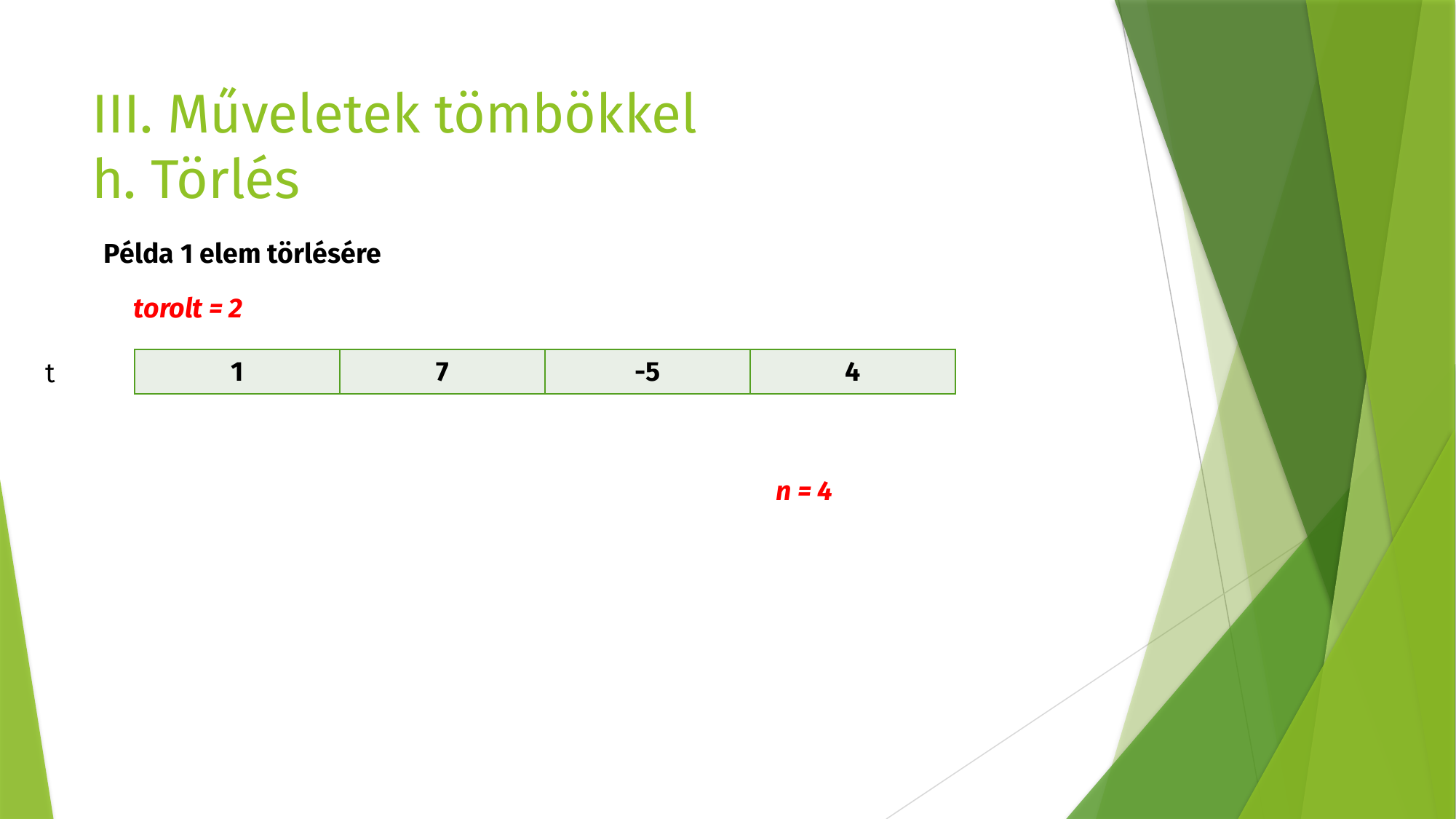

# III. Műveletek tömbökkel h. Törlés
Példa 1 elem törlésére
torolt = 2
t
| 1 | 7 | -5 | 4 |
| --- | --- | --- | --- |
n = 4